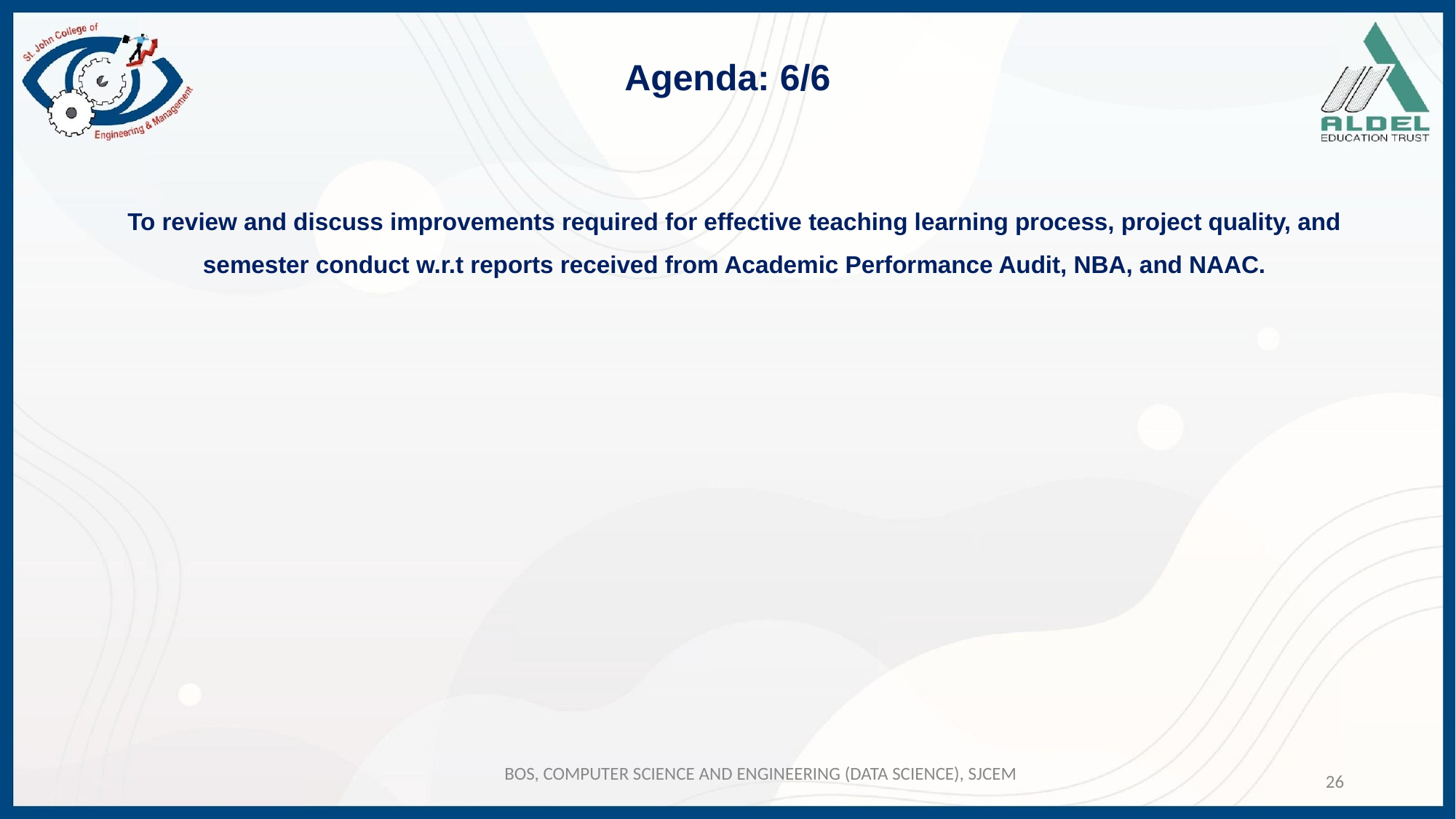

# Agenda: 6/6
To review and discuss improvements required for effective teaching learning process, project quality, and semester conduct w.r.t reports received from Academic Performance Audit, NBA, and NAAC.

BOS, COMPUTER SCIENCE AND ENGINEERING (DATA SCIENCE), SJCEM
26